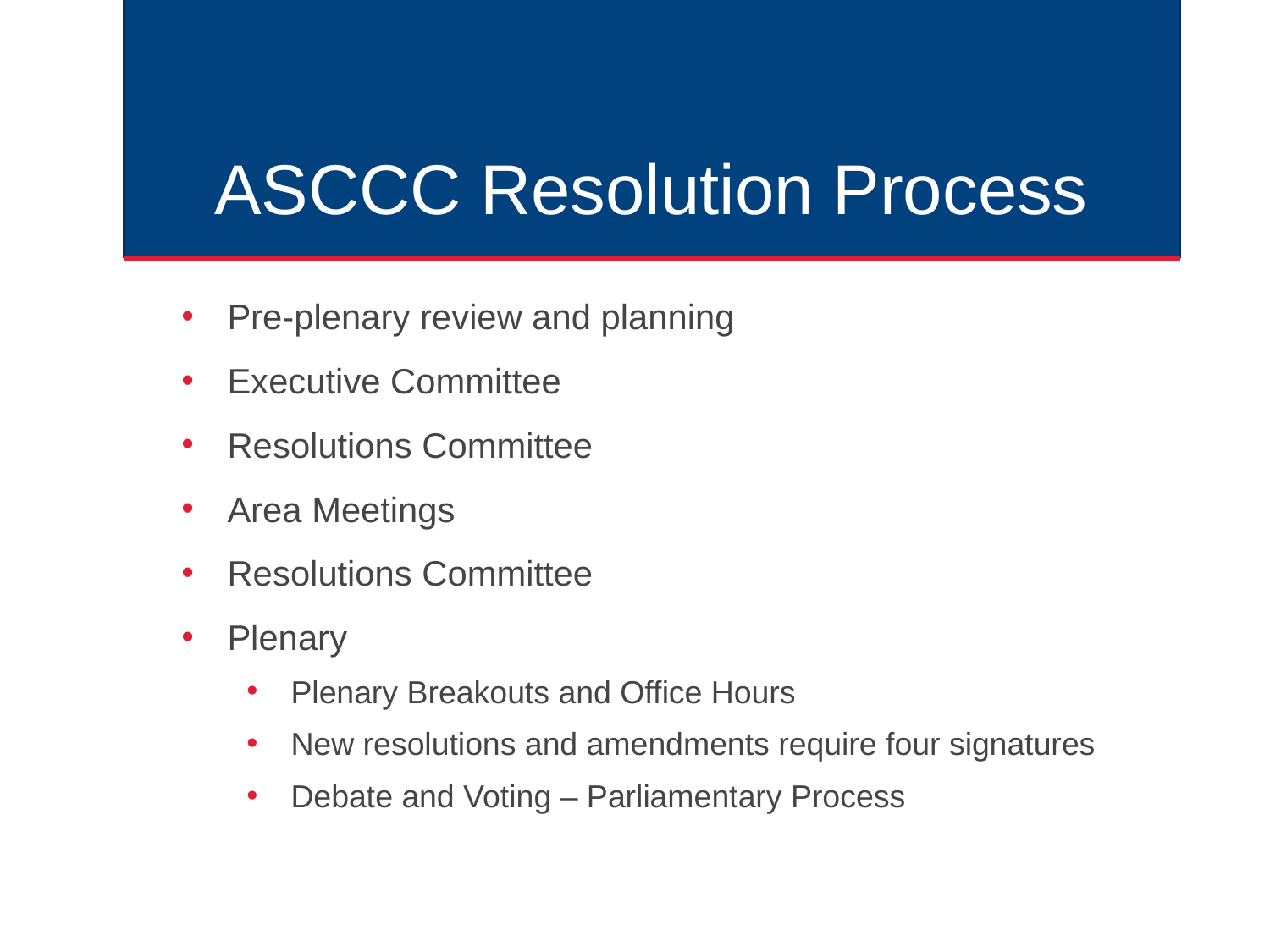

# ASCCC Resolution Process
Pre-plenary review and planning
Executive Committee
Resolutions Committee
Area Meetings
Resolutions Committee
Plenary
Plenary Breakouts and Office Hours
New resolutions and amendments require four signatures
Debate and Voting – Parliamentary Process